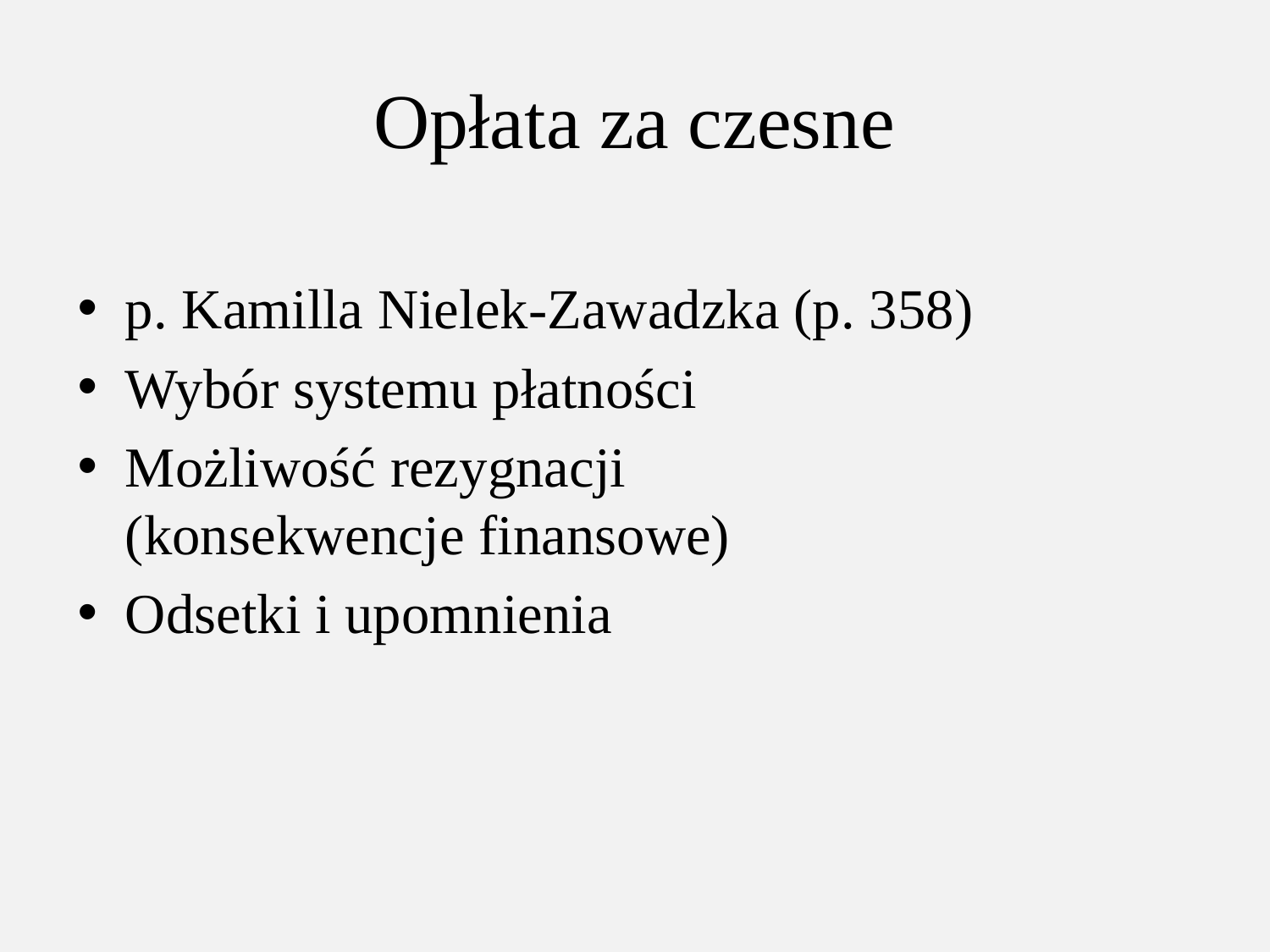

# Opłata za czesne
p. Kamilla Nielek-Zawadzka (p. 358)
Wybór systemu płatności
Możliwość rezygnacji
(konsekwencje finansowe)
Odsetki i upomnienia